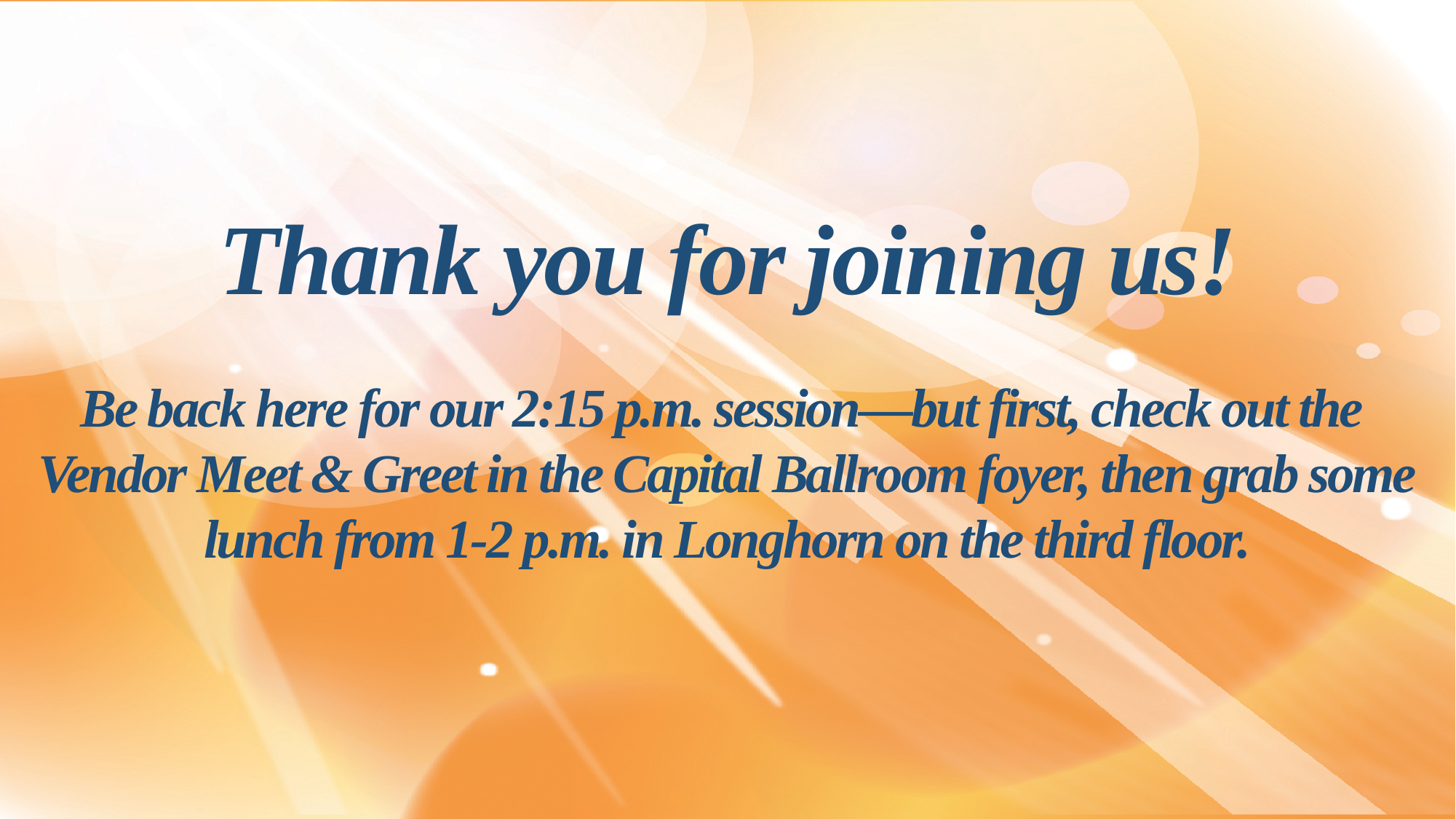

Thank you for joining us!

Be back here for our 2:15 p.m. session—but first, check out the
Vendor Meet & Greet in the Capital Ballroom foyer, then grab some
lunch from 1-2 p.m. in Longhorn on the third floor.